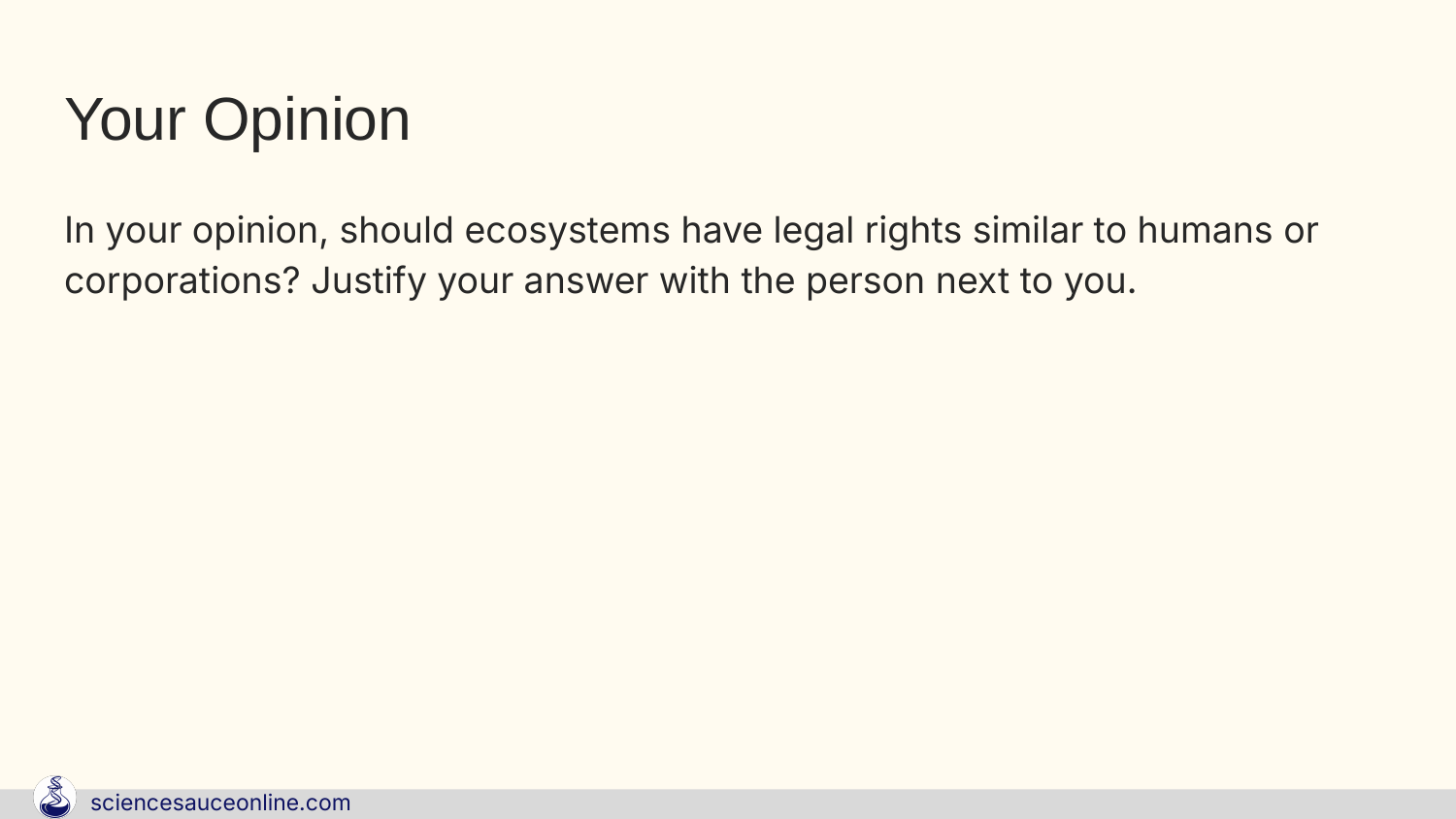

# Your Opinion
In your opinion, should ecosystems have legal rights similar to humans or corporations? Justify your answer with the person next to you.